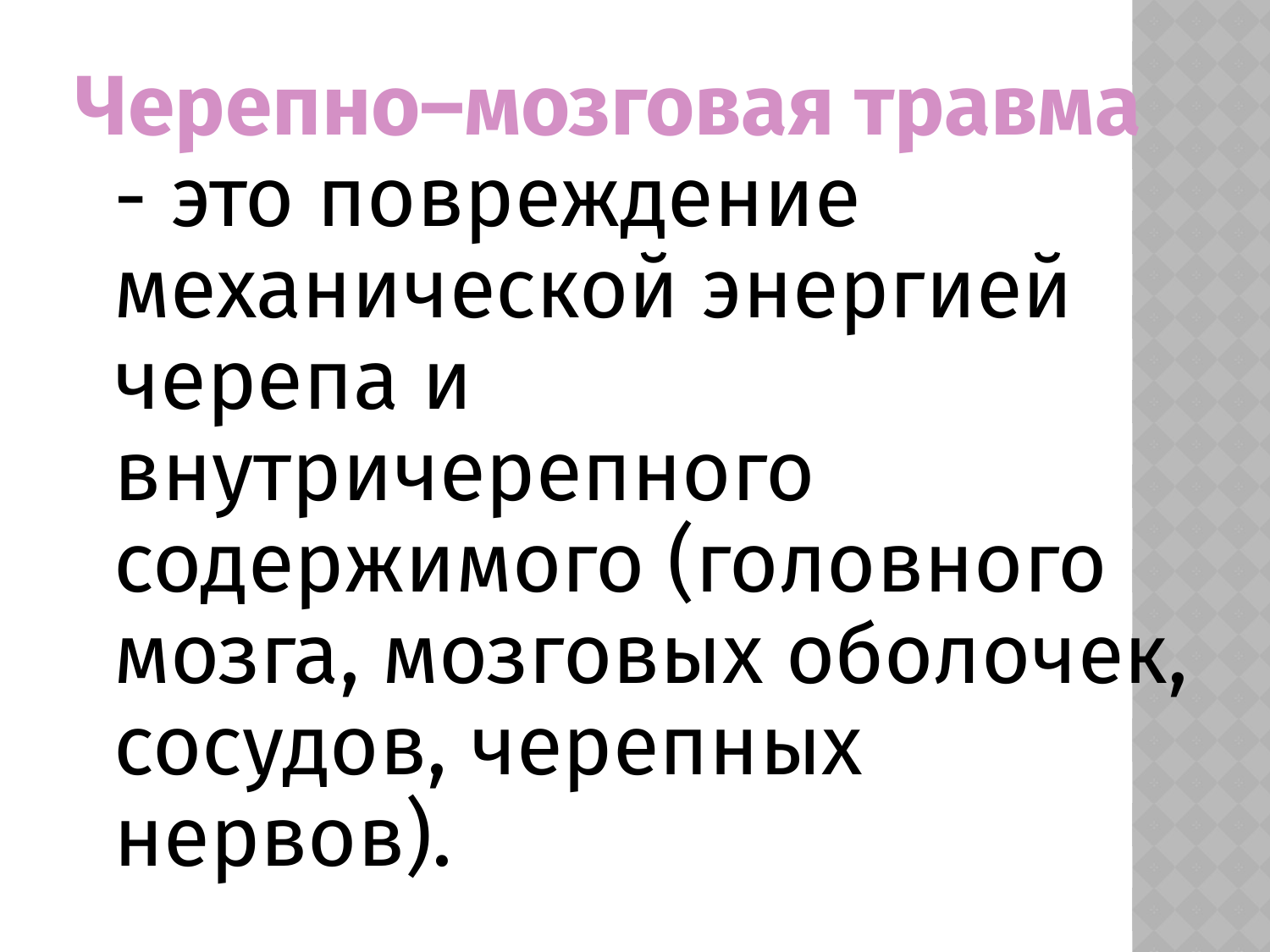

Черепно–мозговая травма - это повреждение механической энергией черепа и внутричерепного содержимого (головного мозга, мозговых оболочек, сосудов, черепных нервов).